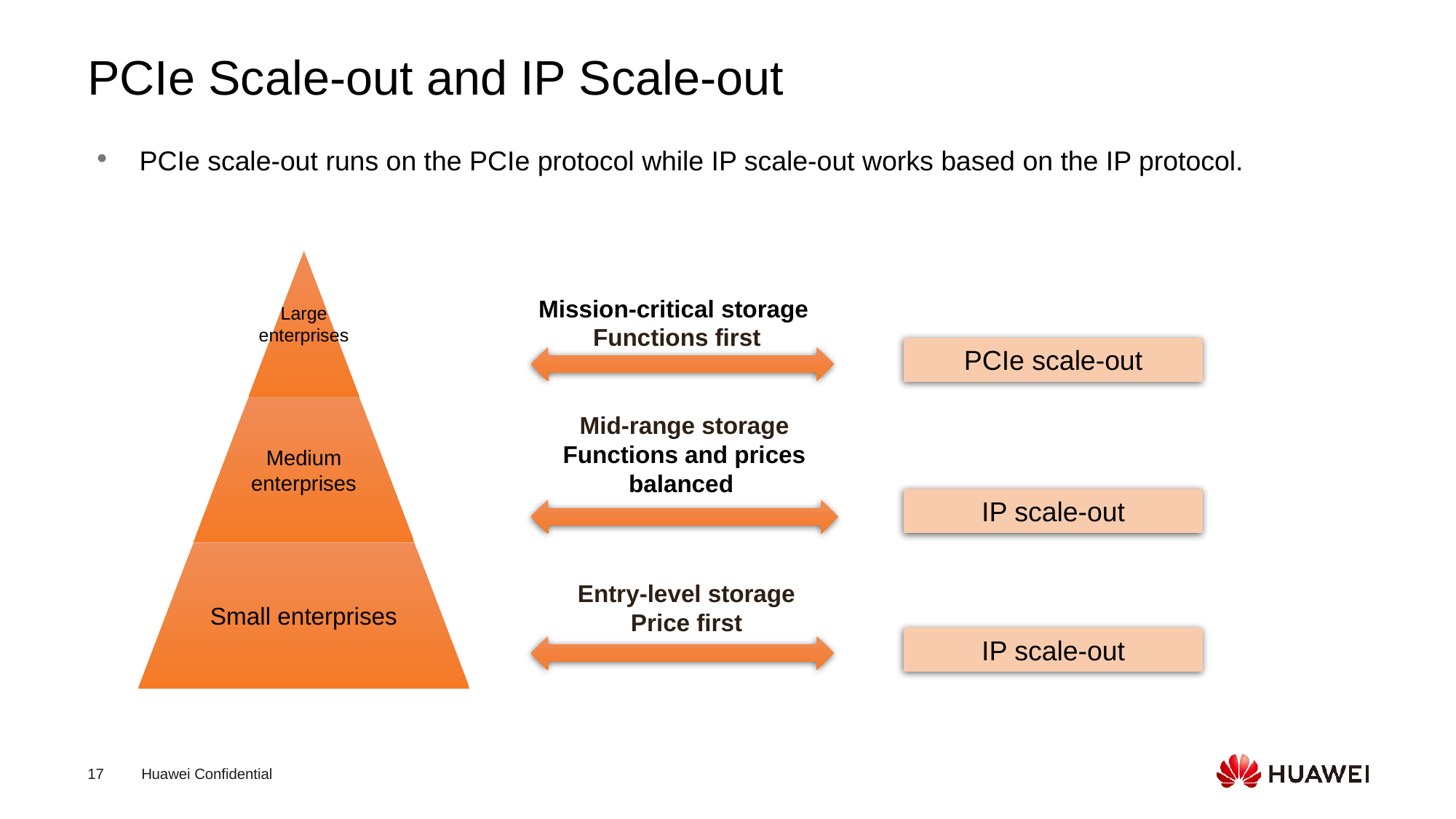

# PCIe Scale-out and IP Scale-out
PCIe scale-out runs on the PCIe protocol while IP scale-out works based on the IP protocol.
Large enterprises
Medium enterprises
Small enterprises
Mission-critical storage
Functions first

PCIe scale-out
Mid-range storage
Functions and prices balanced

IP scale-out
Entry-level storage
Price first

IP scale-out